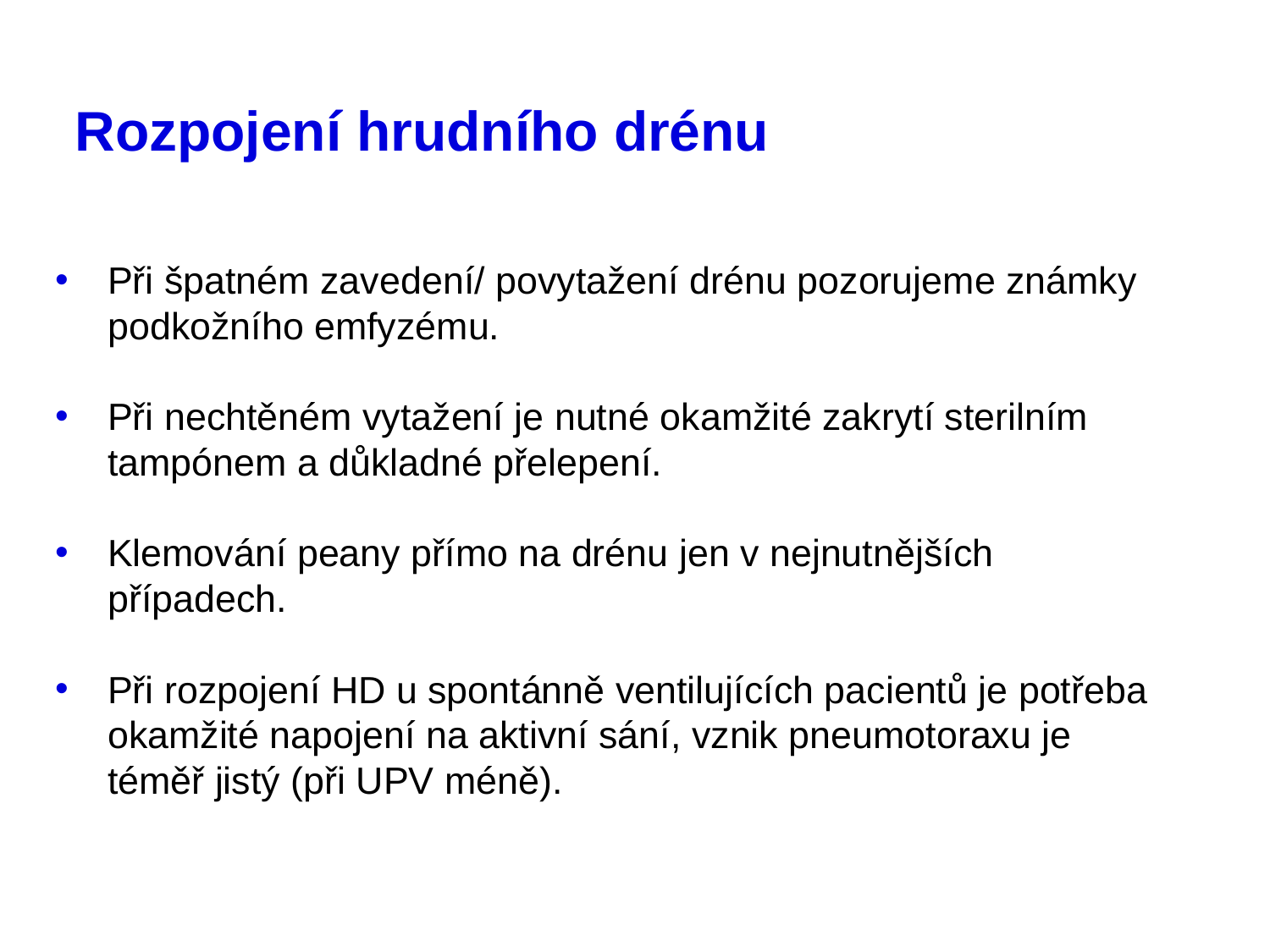

# Rozpojení hrudního drénu
Při špatném zavedení/ povytažení drénu pozorujeme známky podkožního emfyzému.

Při nechtěném vytažení je nutné okamžité zakrytí sterilním tampónem a důkladné přelepení.

Klemování peany přímo na drénu jen v nejnutnějších případech.

Při rozpojení HD u spontánně ventilujících pacientů je potřeba okamžité napojení na aktivní sání, vznik pneumotoraxu je téměř jistý (při UPV méně).